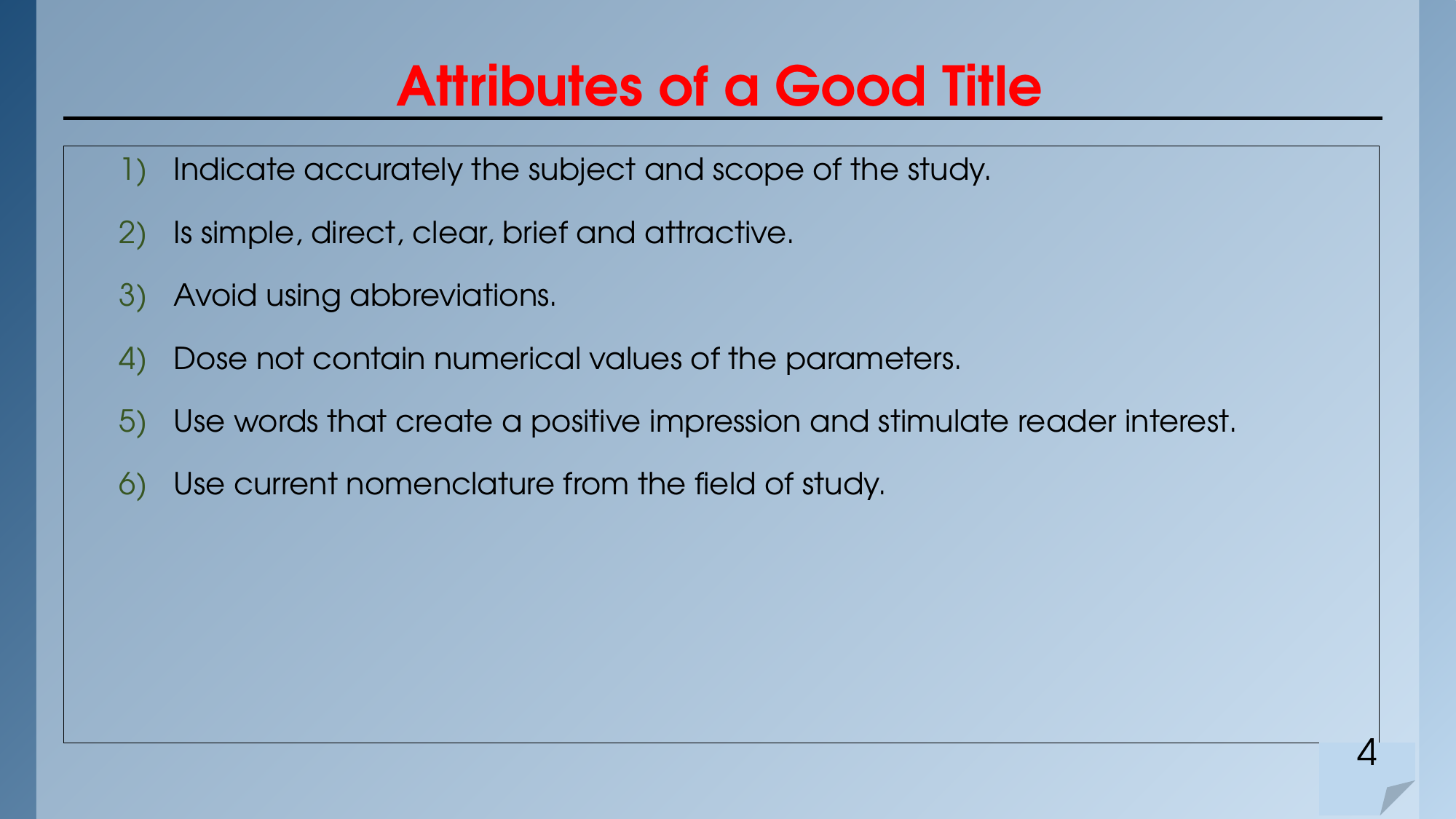

# Attributes of a Good Title
Indicate accurately the subject and scope of the study.
Is simple, direct, clear, brief and attractive.
Avoid using abbreviations.
Dose not contain numerical values of the parameters.
Use words that create a positive impression and stimulate reader interest.
Use current nomenclature from the field of study.
4